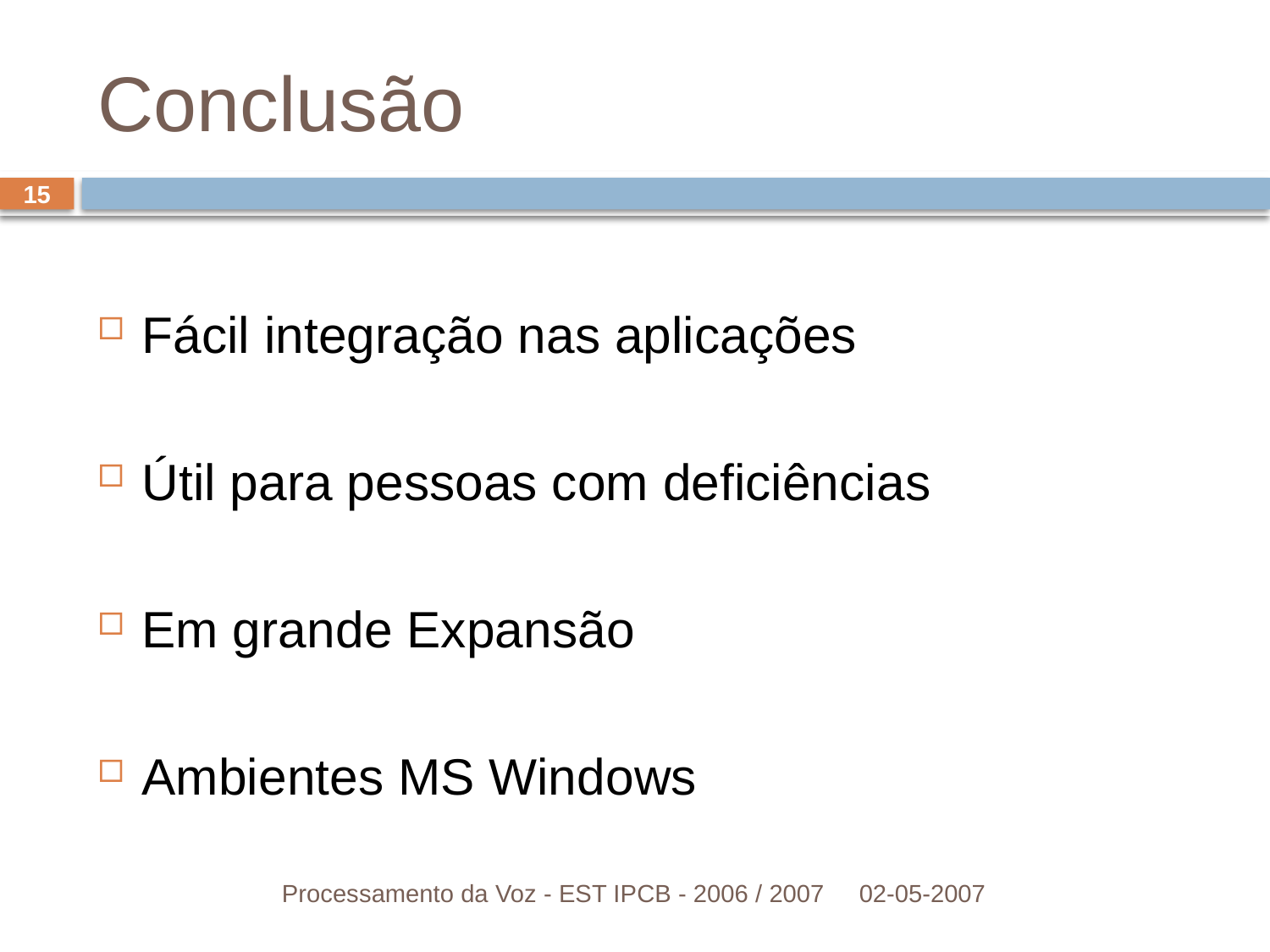

# Conclusão
15

Fácil integração nas aplicações

Útil para pessoas com deficiências

Em grande Expansão

Ambientes MS Windows

Processamento da Voz - EST IPCB - 2006 / 2007
02-05-2007